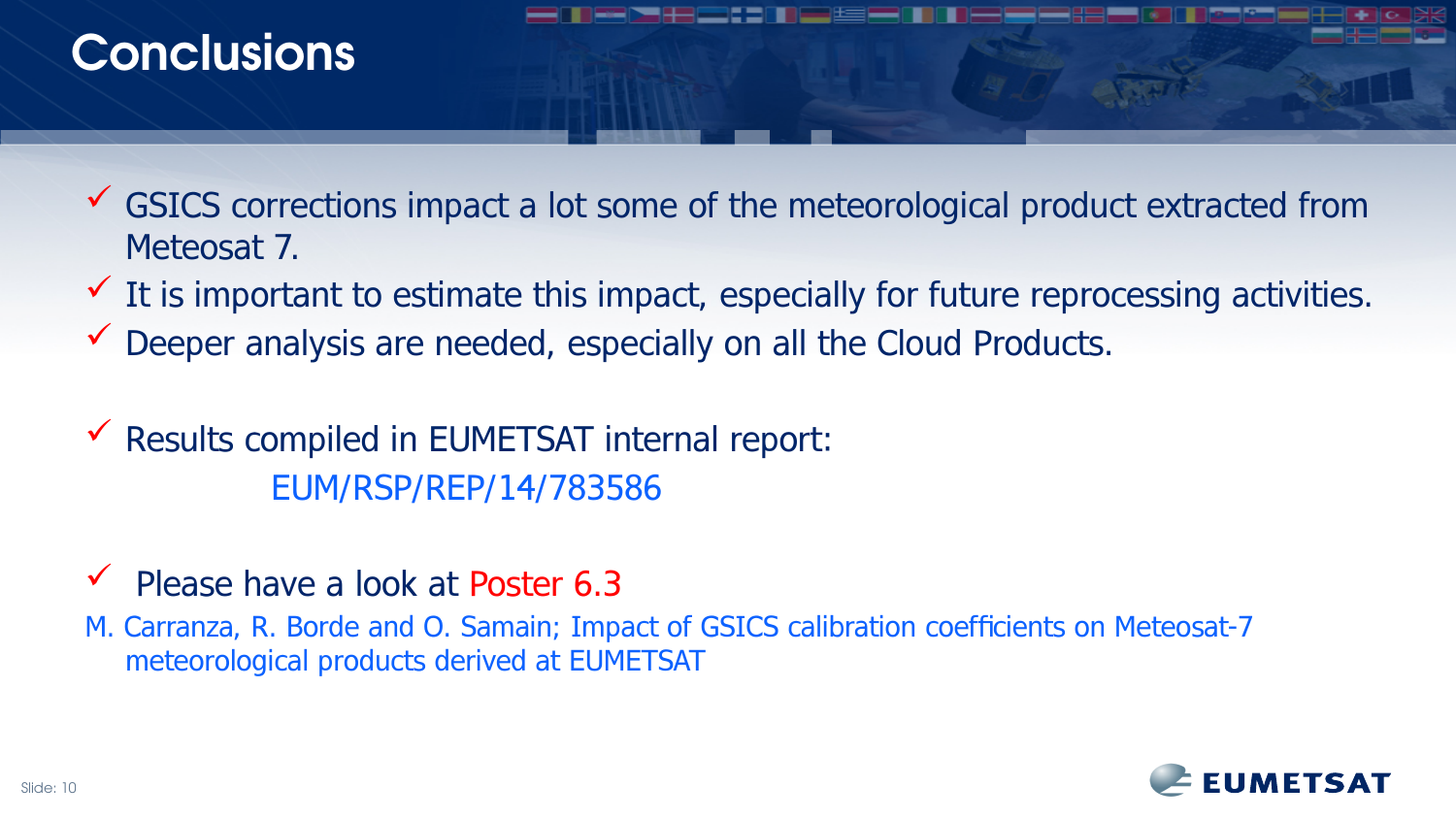

Conclusions
GSICS corrections impact a lot some of the meteorological product extracted from Meteosat 7.
It is important to estimate this impact, especially for future reprocessing activities.
Deeper analysis are needed, especially on all the Cloud Products.

Results compiled in EUMETSAT internal report:
		EUM/RSP/REP/14/783586

 Please have a look at Poster 6.3
M. Carranza, R. Borde and O. Samain; Impact of GSICS calibration coefficients on Meteosat-7 meteorological products derived at EUMETSAT